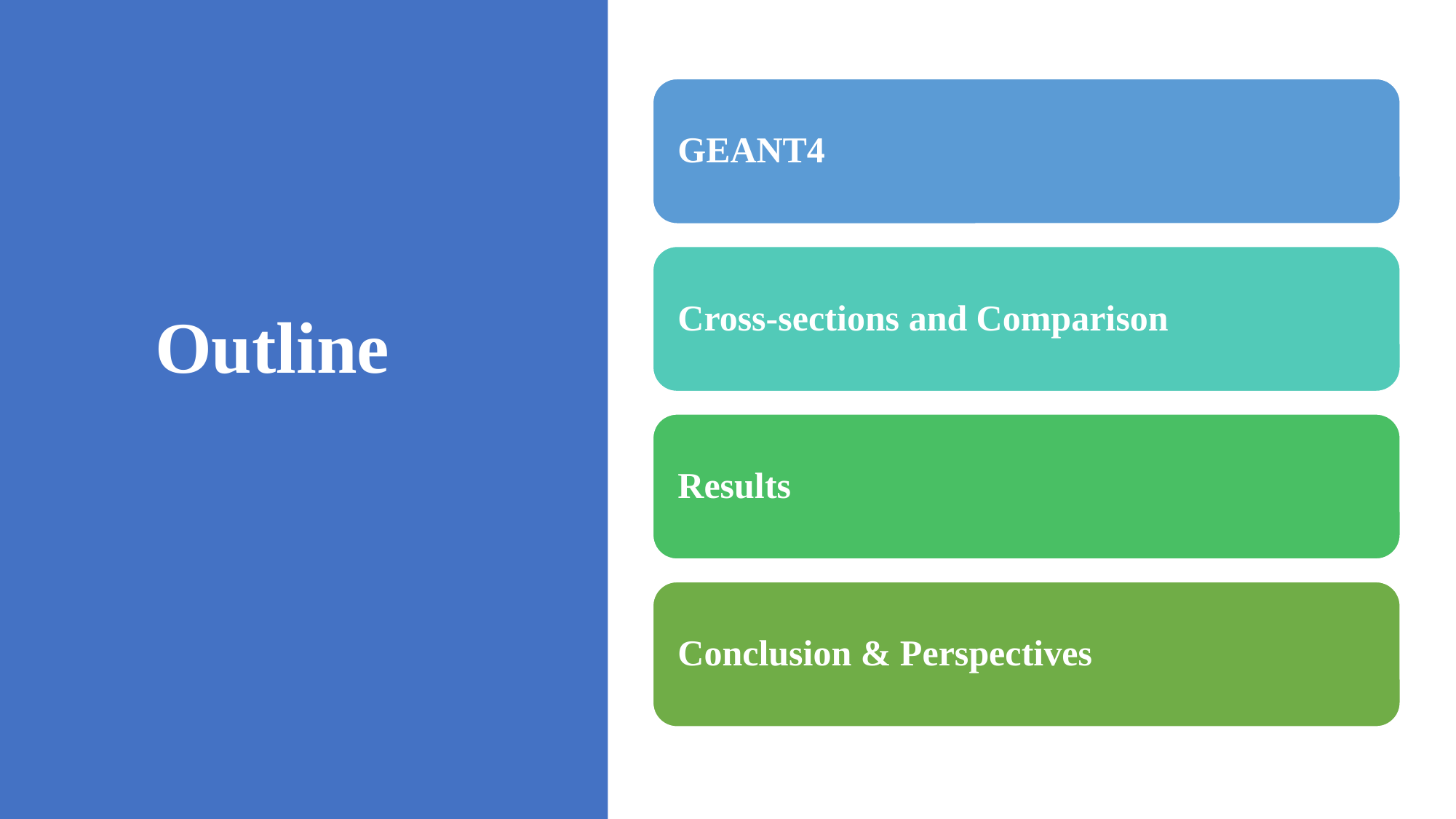

# Outline
GEANT4
Cross-sections and Comparison
Results
Conclusion & Perspectives